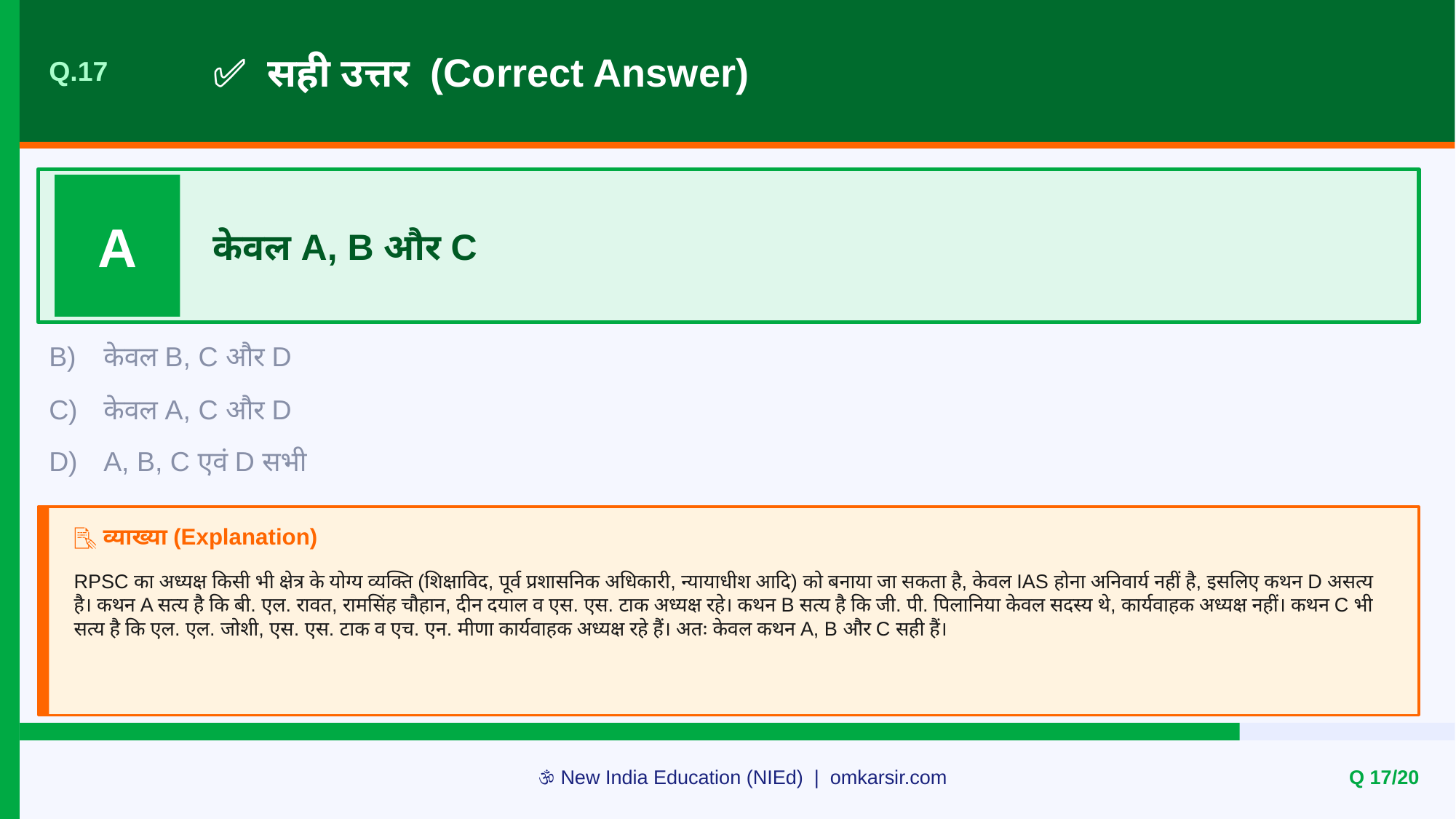

✅  सही उत्तर  (Correct Answer)
Q.17

A
केवल A, B और C
B)
केवल B, C और D
C)
केवल A, C और D
D)
A, B, C एवं D सभी

📝 व्याख्या (Explanation)
RPSC का अध्यक्ष किसी भी क्षेत्र के योग्य व्यक्ति (शिक्षाविद, पूर्व प्रशासनिक अधिकारी, न्यायाधीश आदि) को बनाया जा सकता है, केवल IAS होना अनिवार्य नहीं है, इसलिए कथन D असत्य है। कथन A सत्य है कि बी. एल. रावत, रामसिंह चौहान, दीन दयाल व एस. एस. टाक अध्यक्ष रहे। कथन B सत्य है कि जी. पी. पिलानिया केवल सदस्य थे, कार्यवाहक अध्यक्ष नहीं। कथन C भी सत्य है कि एल. एल. जोशी, एस. एस. टाक व एच. एन. मीणा कार्यवाहक अध्यक्ष रहे हैं। अतः केवल कथन A, B और C सही हैं।

🕉️ New India Education (NIEd)  |  omkarsir.com
Q 17/20